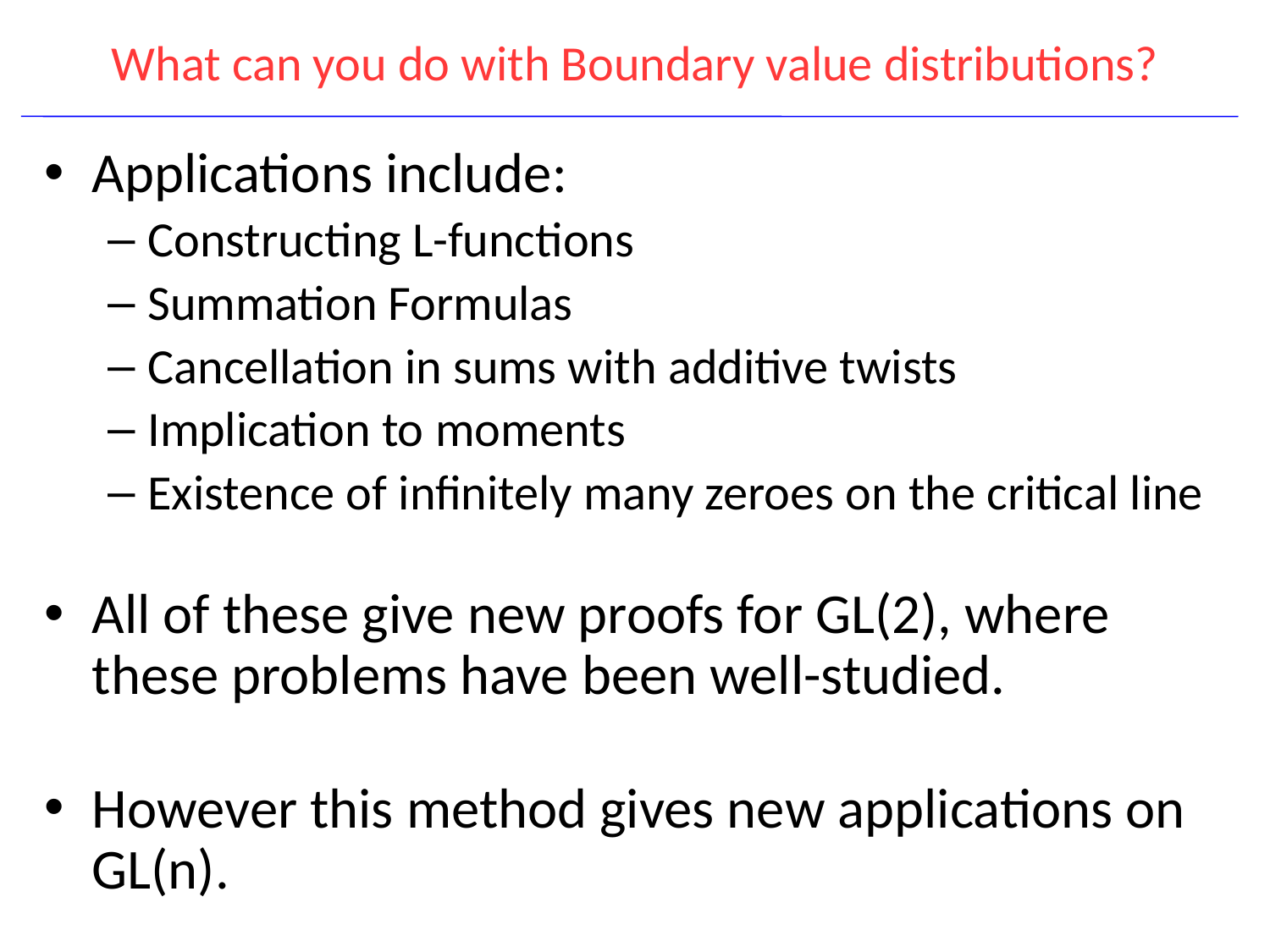

# What can you do with Boundary value distributions?

Applications include:
Constructing L-functions
Summation Formulas
Cancellation in sums with additive twists
Implication to moments
Existence of infinitely many zeroes on the critical line
All of these give new proofs for GL(2), where these problems have been well-studied.
However this method gives new applications on GL(n).